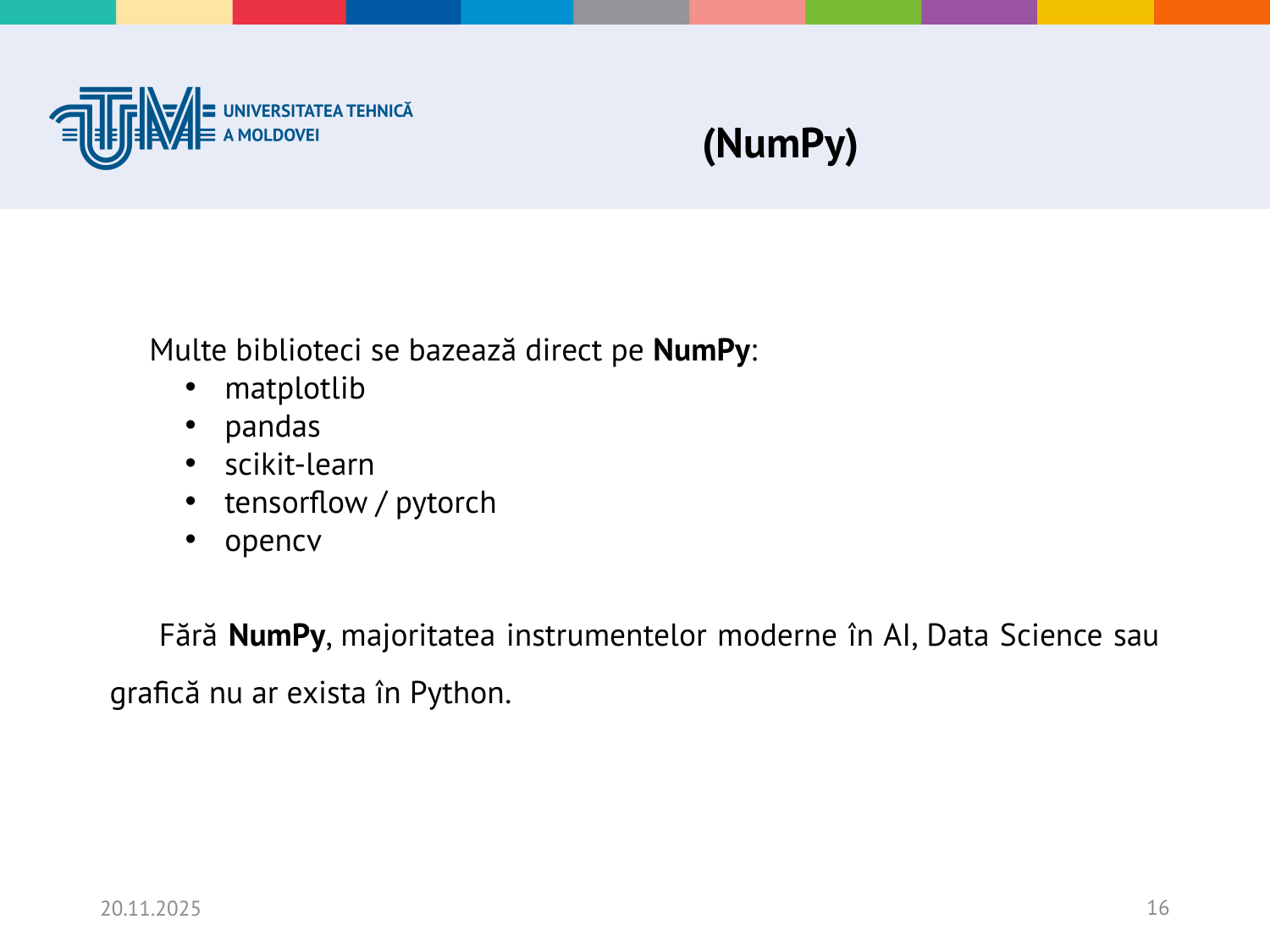

# (NumPy)
Multe biblioteci se bazează direct pe NumPy:
matplotlib
pandas
scikit-learn
tensorflow / pytorch
opencv
Fără NumPy, majoritatea instrumentelor moderne în AI, Data Science sau grafică nu ar exista în Python.
20.11.2025
16